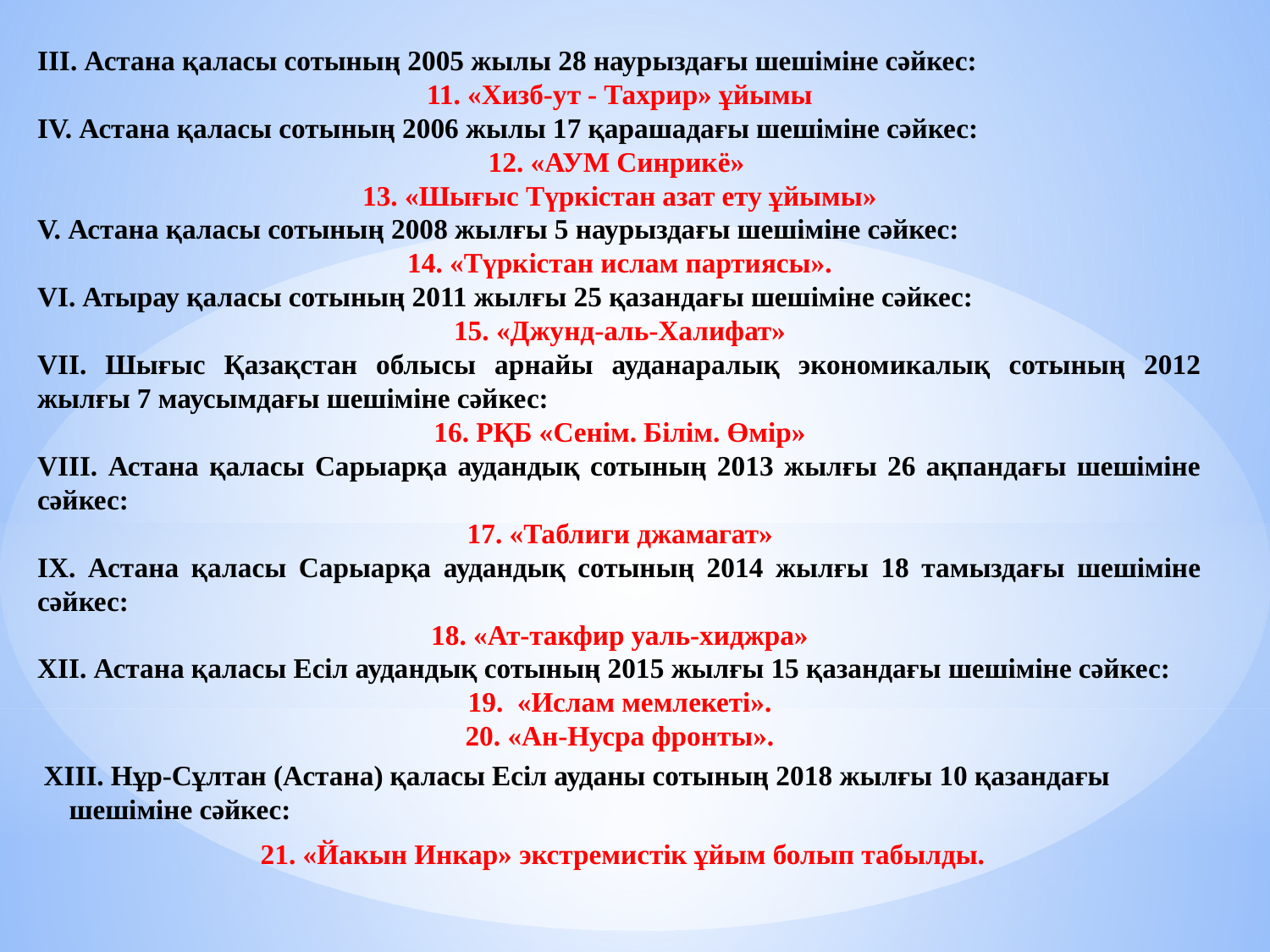

ІІІ. Астана қаласы сотының 2005 жылы 28 наурыздағы шешіміне сәйкес:
11. «Хизб-ут - Тахрир» ұйымы
ІV. Астана қаласы сотының 2006 жылы 17 қарашадағы шешіміне сәйкес:
12. «АУМ Синрикё» 
13. «Шығыс Түркістан азат ету ұйымы»
V. Астана қаласы сотының 2008 жылғы 5 наурыздағы шешіміне сәйкес:
14. «Түркістан ислам партиясы».
VІ. Атырау қаласы сотының 2011 жылғы 25 қазандағы шешіміне сәйкес:
15. «Джунд-аль-Халифат»
VII. Шығыс Қазақстан облысы арнайы ауданаралық экономикалық сотының 2012 жылғы 7 маусымдағы шешіміне сәйкес:
16. РҚБ «Сенім. Білім. Өмір»
VIII. Астана қаласы Сарыарқа аудандық сотының 2013 жылғы 26 ақпандағы шешіміне сәйкес:
17. «Таблиги джамагат»
IX. Астана қаласы Сарыарқа аудандық сотының 2014 жылғы 18 тамыздағы шешіміне сәйкес:
18. «Ат-такфир уаль-хиджра»
XIІ. Астана қаласы Есіл аудандық сотының 2015 жылғы 15 қазандағы шешіміне сәйкес:
19.  «Ислам мемлекеті».
20. «Ан-Нусра фронты».
ХІІІ. Нұр-Сұлтан (Астана) қаласы Есіл ауданы сотының 2018 жылғы 10 қазандағы шешіміне сәйкес:
21. «Йакын Инкар» экстремистік ұйым болып табылды.